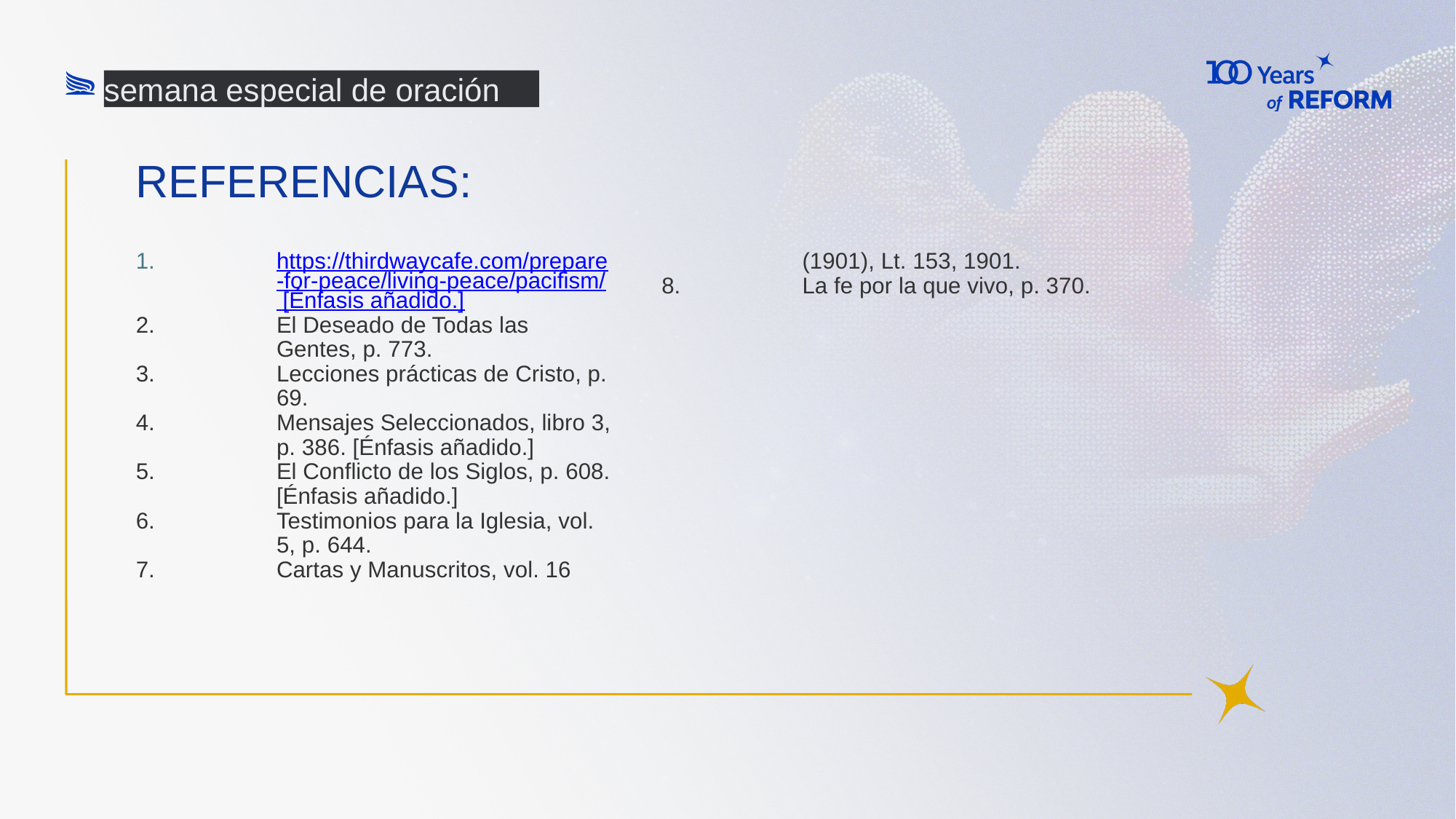

semana especial de oración
# Referencias:
https://thirdwaycafe.com/prepare-for-peace/living-peace/pacifism/ [Énfasis añadido.]
El Deseado de Todas las Gentes, p. 773.
Lecciones prácticas de Cristo, p. 69.
Mensajes Seleccionados, libro 3, p. 386. [Énfasis añadido.]
El Conflicto de los Siglos, p. 608. [Énfasis añadido.]
Testimonios para la Iglesia, vol. 5, p. 644.
Cartas y Manuscritos, vol. 16 (1901), Lt. 153, 1901.
La fe por la que vivo, p. 370.